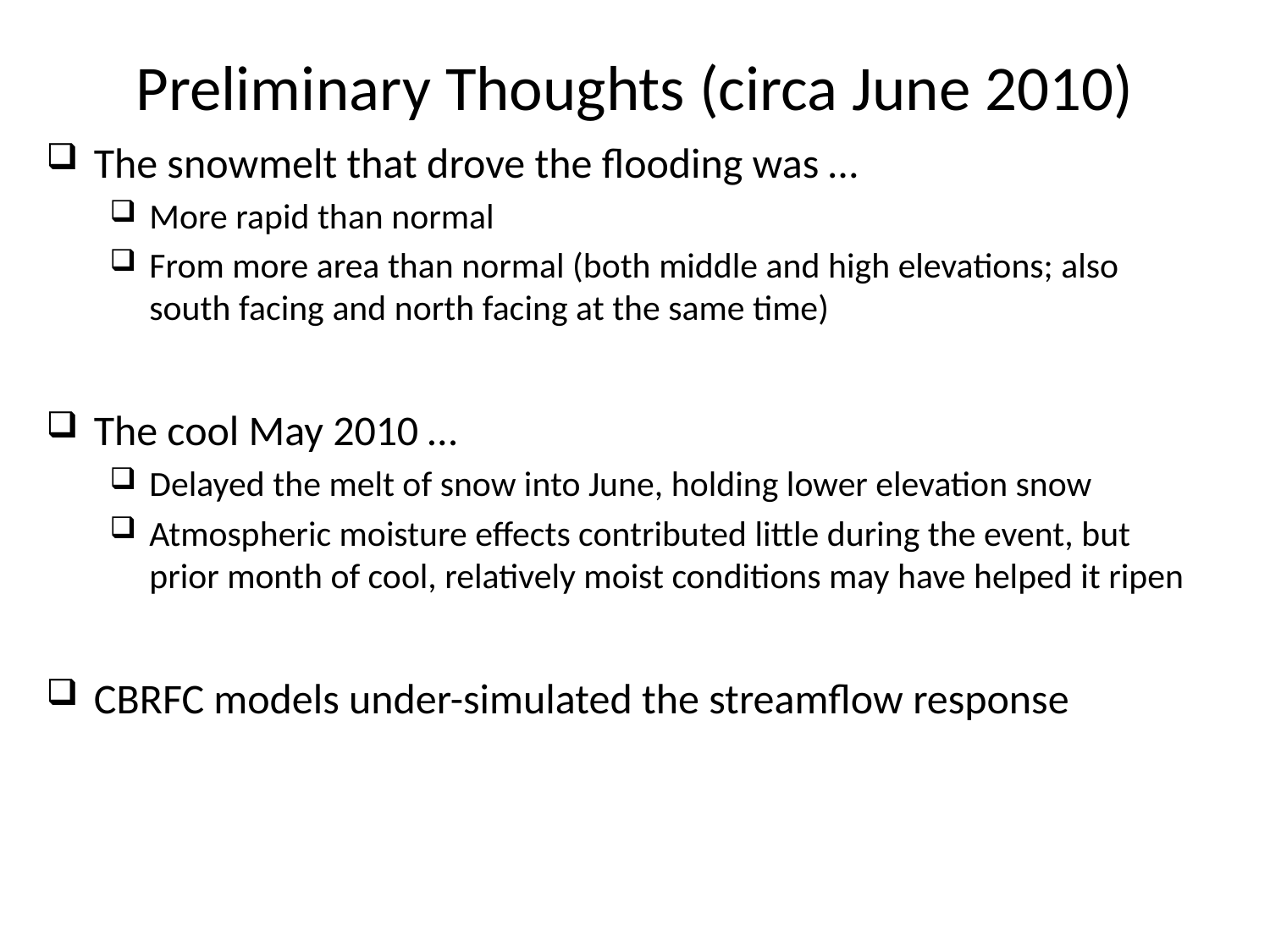

# Preliminary Thoughts (circa June 2010)
The snowmelt that drove the flooding was …
More rapid than normal
From more area than normal (both middle and high elevations; also south facing and north facing at the same time)

The cool May 2010 …
Delayed the melt of snow into June, holding lower elevation snow
Atmospheric moisture effects contributed little during the event, but prior month of cool, relatively moist conditions may have helped it ripen

CBRFC models under-simulated the streamflow response